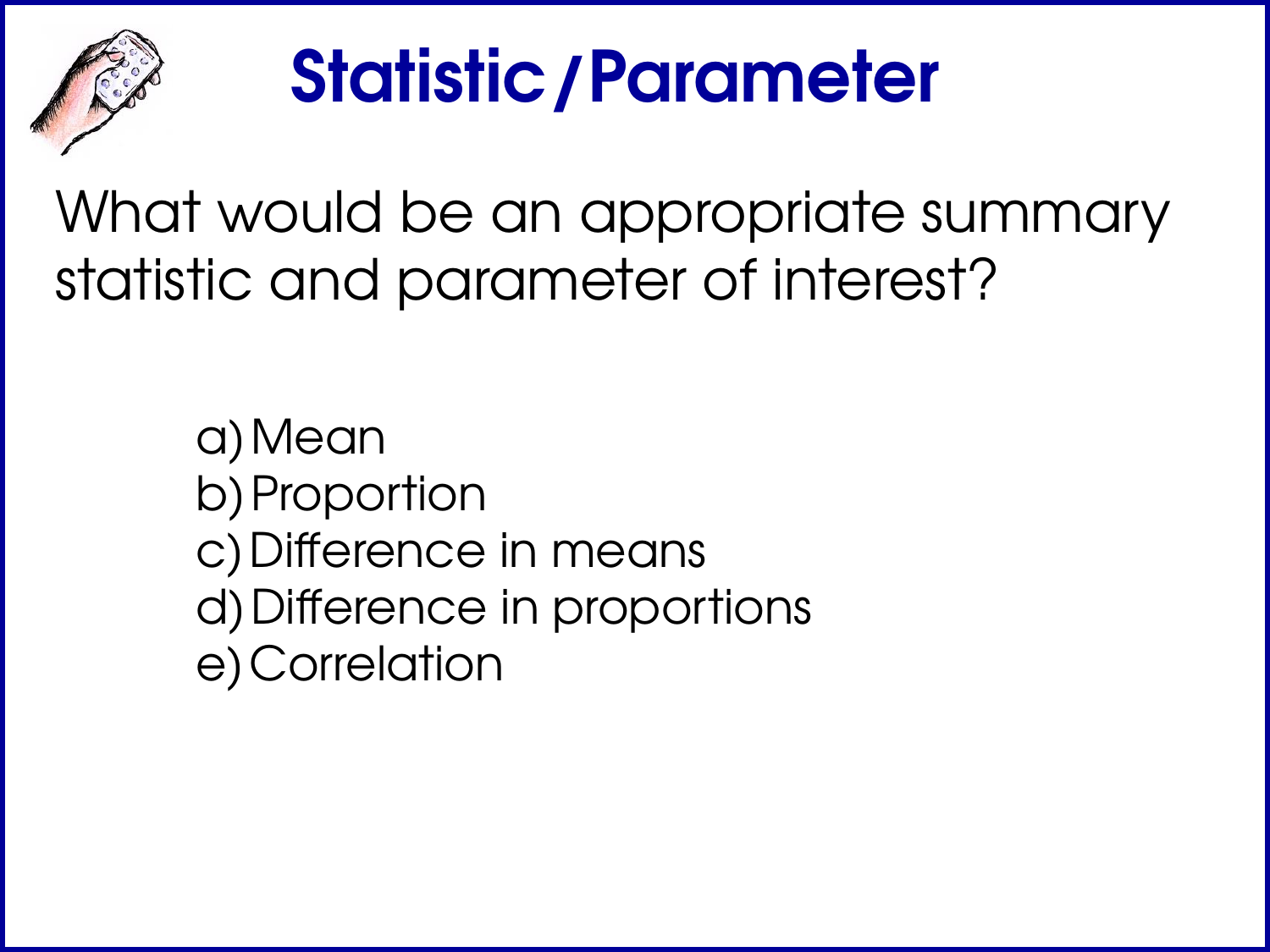

# Statistic/Parameter
What would be an appropriate summary statistic and parameter of interest?
 Mean
 Proportion
 Difference in means
 Difference in proportions
 Correlation